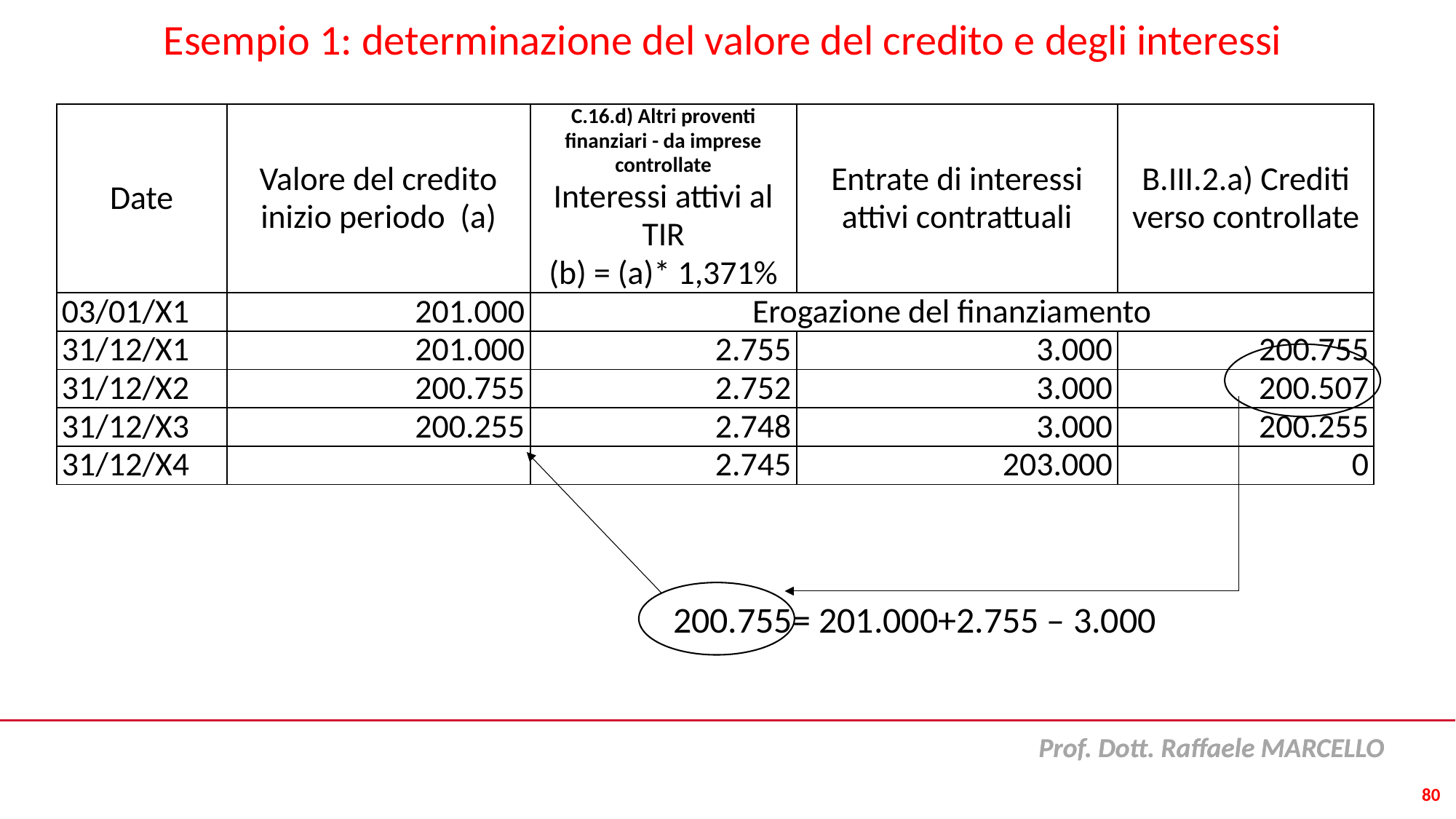

# Esempio 1: determinazione del valore del credito e degli interessi
| Date | Valore del credito inizio periodo (a) | C.16.d) Altri proventi finanziari - da imprese controllate Interessi attivi al TIR (b) = (a)\* 1,371% | Entrate di interessi attivi contrattuali | B.III.2.a) Crediti verso controllate |
| --- | --- | --- | --- | --- |
| 03/01/X1 | 201.000 | Erogazione del finanziamento |  |  |
| 31/12/X1 | 201.000 | 2.755 | 3.000 | 200.755 |
| 31/12/X2 | 200.755 | 2.752 | 3.000 | 200.507 |
| 31/12/X3 | 200.255 | 2.748 | 3.000 | 200.255 |
| 31/12/X4 |  | 2.745 | 203.000 | 0 |

200.755= 201.000+2.755 – 3.000
80